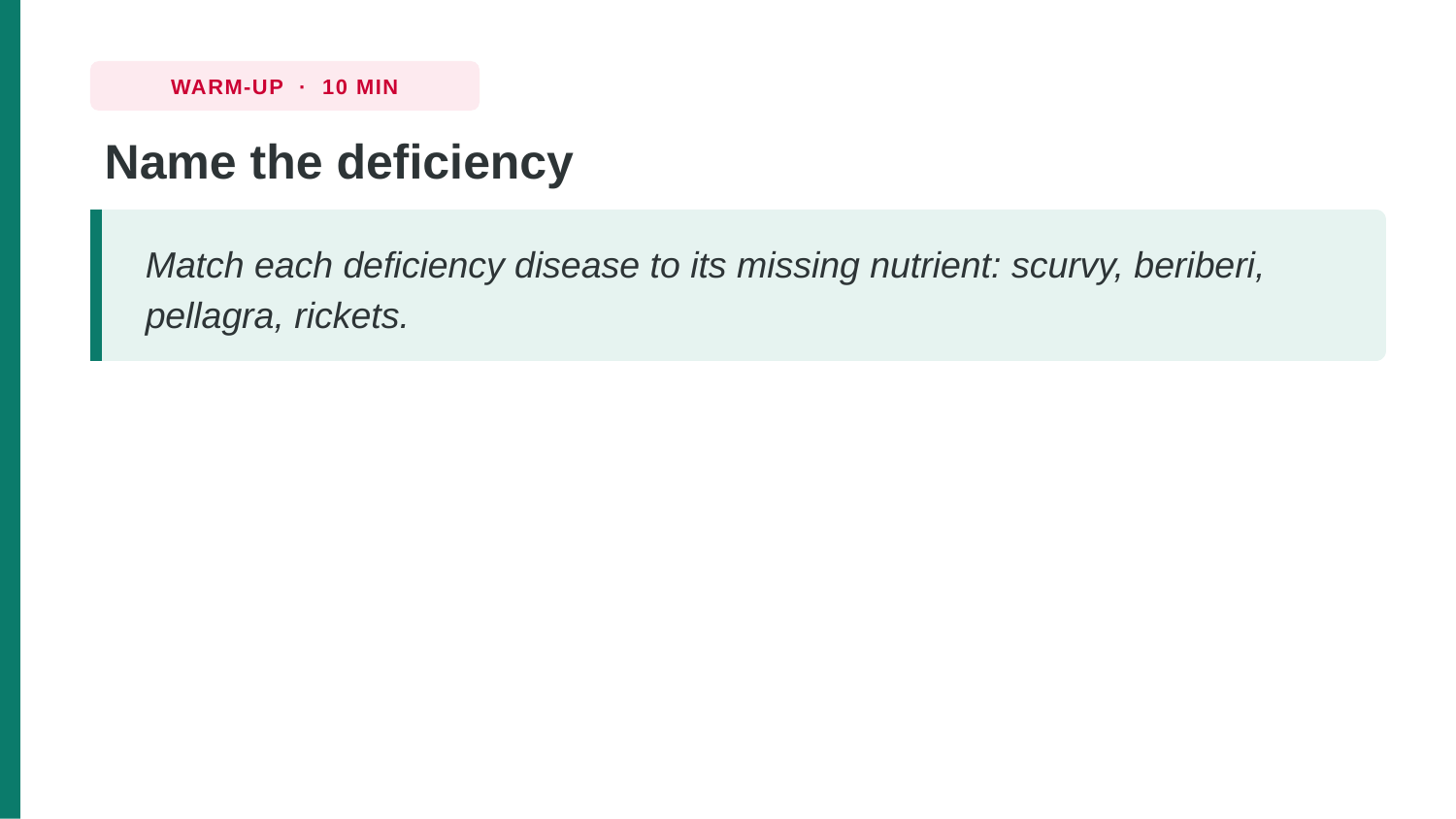

WARM-UP  ·  10 MIN
Name the deficiency

Match each deficiency disease to its missing nutrient: scurvy, beriberi, pellagra, rickets.